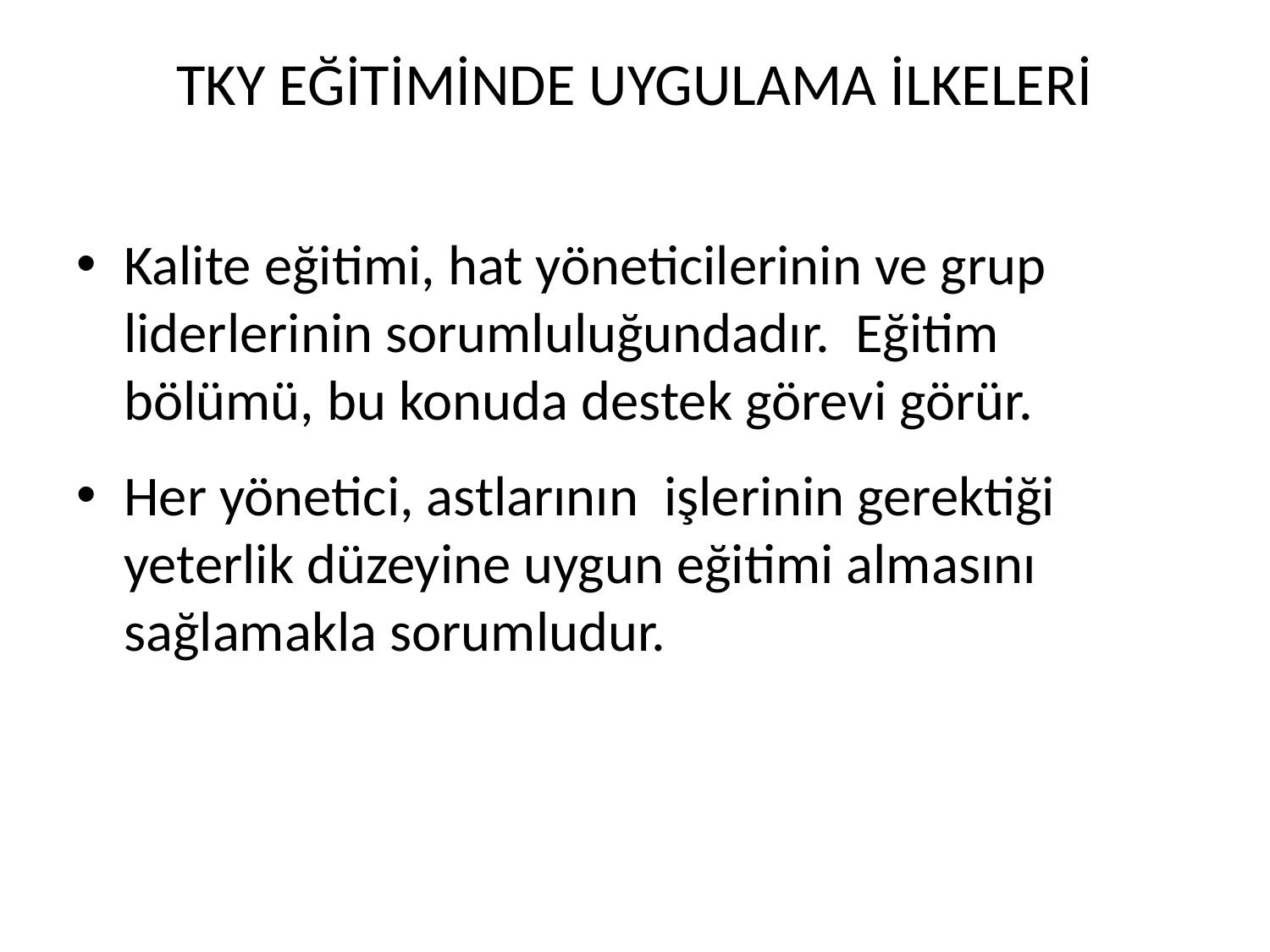

# TKY EĞİTİMİNDE UYGULAMA İLKELERİ
Kalite eğitimi, hat yöneticilerinin ve grup liderlerinin sorumluluğundadır.  Eğitim bölümü, bu konuda destek görevi görür.
Her yönetici, astlarının  işlerinin gerektiği yeterlik düzeyine uygun eğitimi almasını sağlamakla sorumludur.